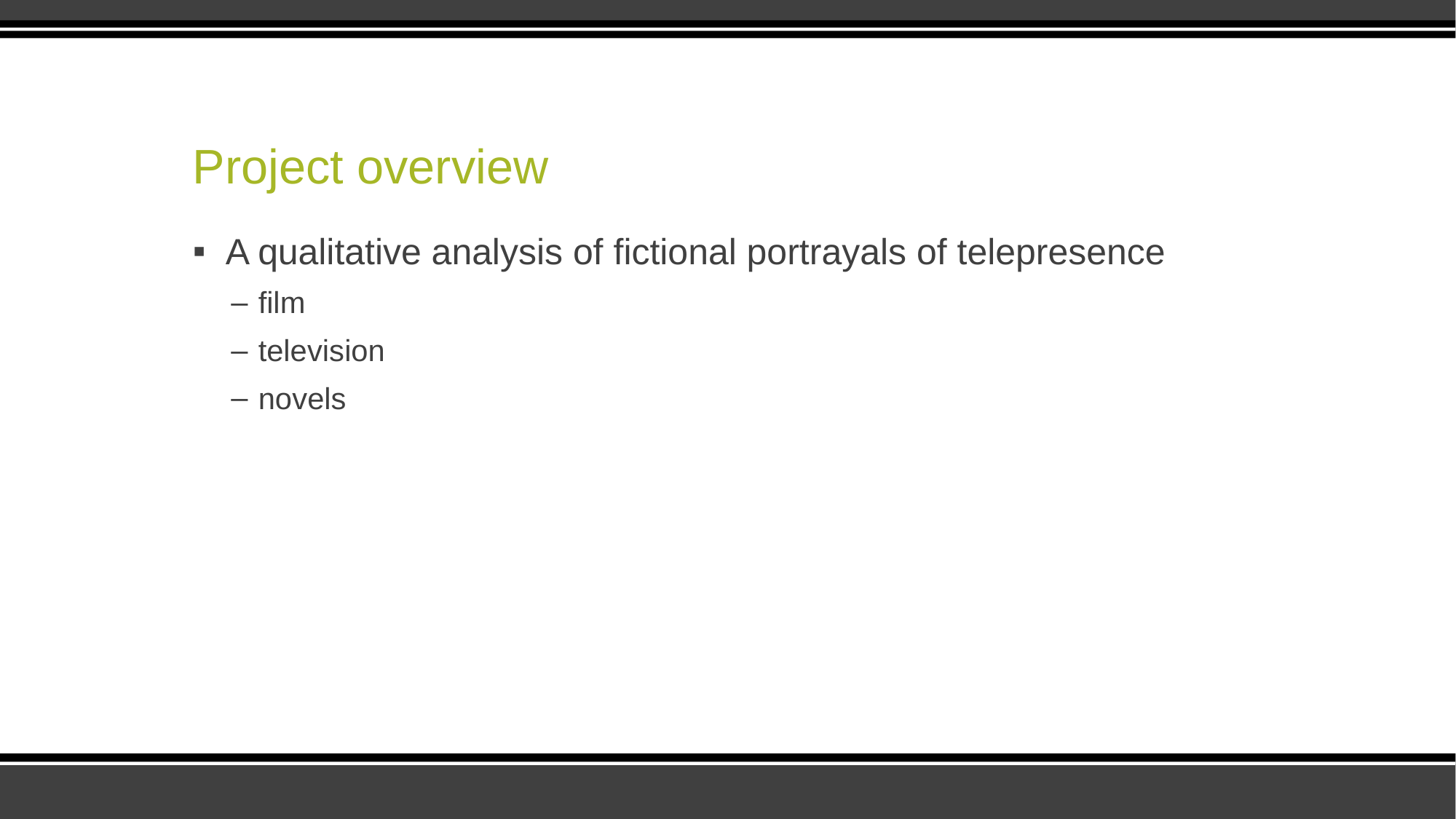

# Project overview
A qualitative analysis of fictional portrayals of telepresence
film
television
novels